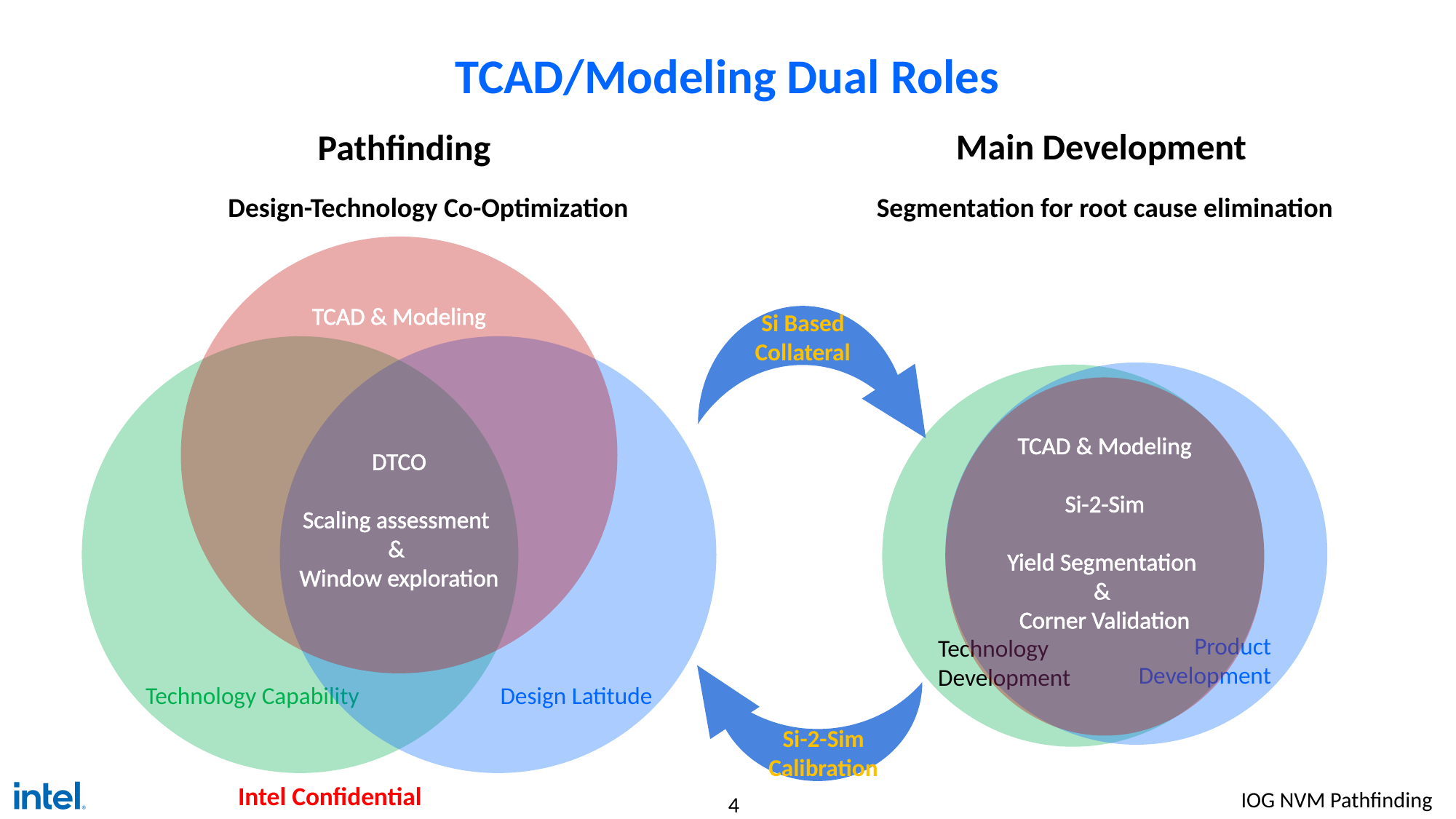

# TCAD/Modeling Dual Roles
Main Development
Pathfinding
Design-Technology Co-Optimization
Segmentation for root cause elimination
TCAD & Modeling

DTCO

Scaling assessment
&
Window exploration

Technology Capability
Design Latitude

Si Based
Collateral
Product
Development
Technology
Development
TCAD & Modeling

Si-2-Sim

Yield Segmentation
&
Corner Validation

Si-2-Sim
Calibration